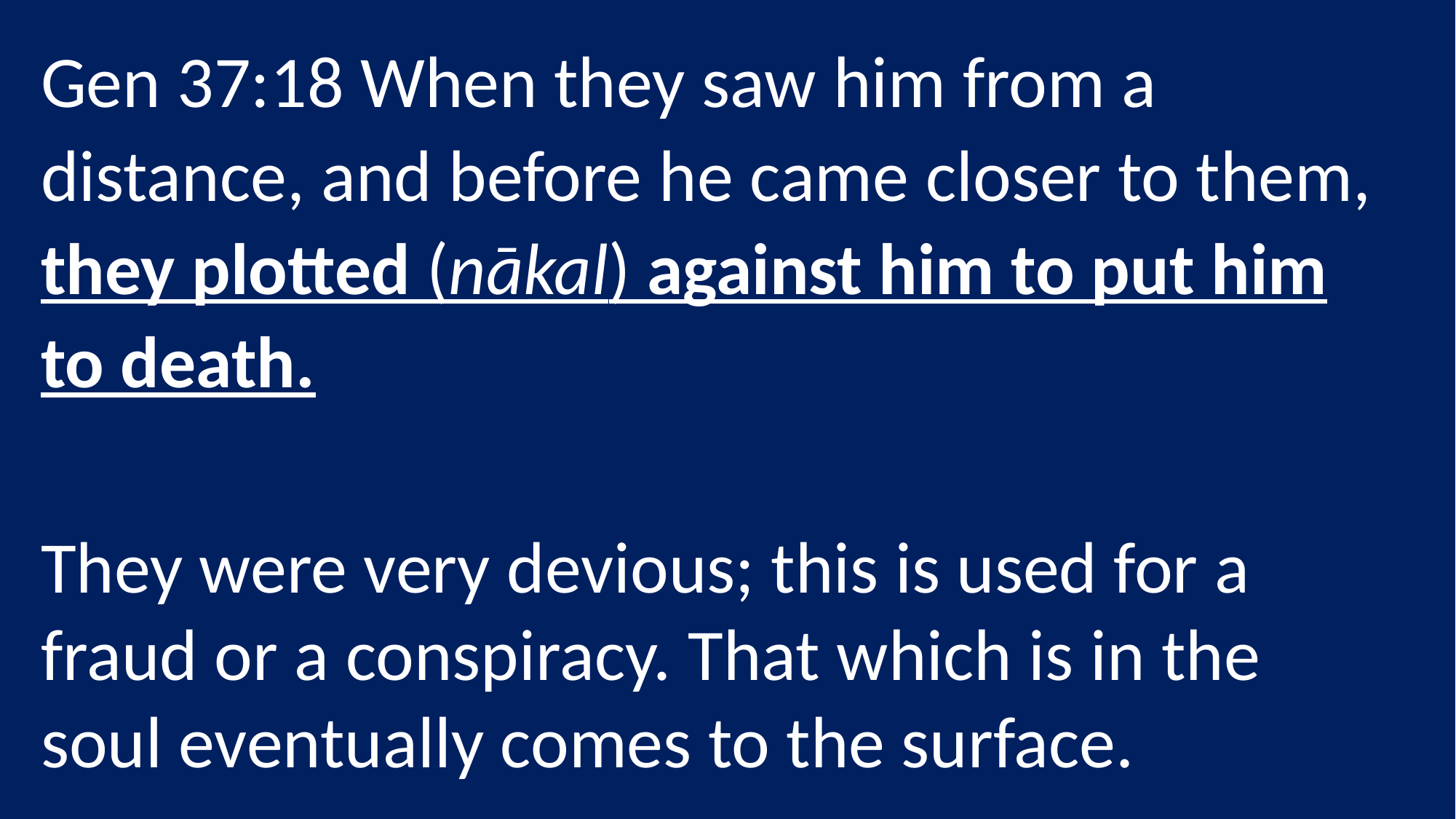

Gen 37:18 When they saw him from a distance, and before he came closer to them, they plotted (nāḵal) against him to put him to death.

They were very devious; this is used for a fraud or a conspiracy. That which is in the soul eventually comes to the surface.